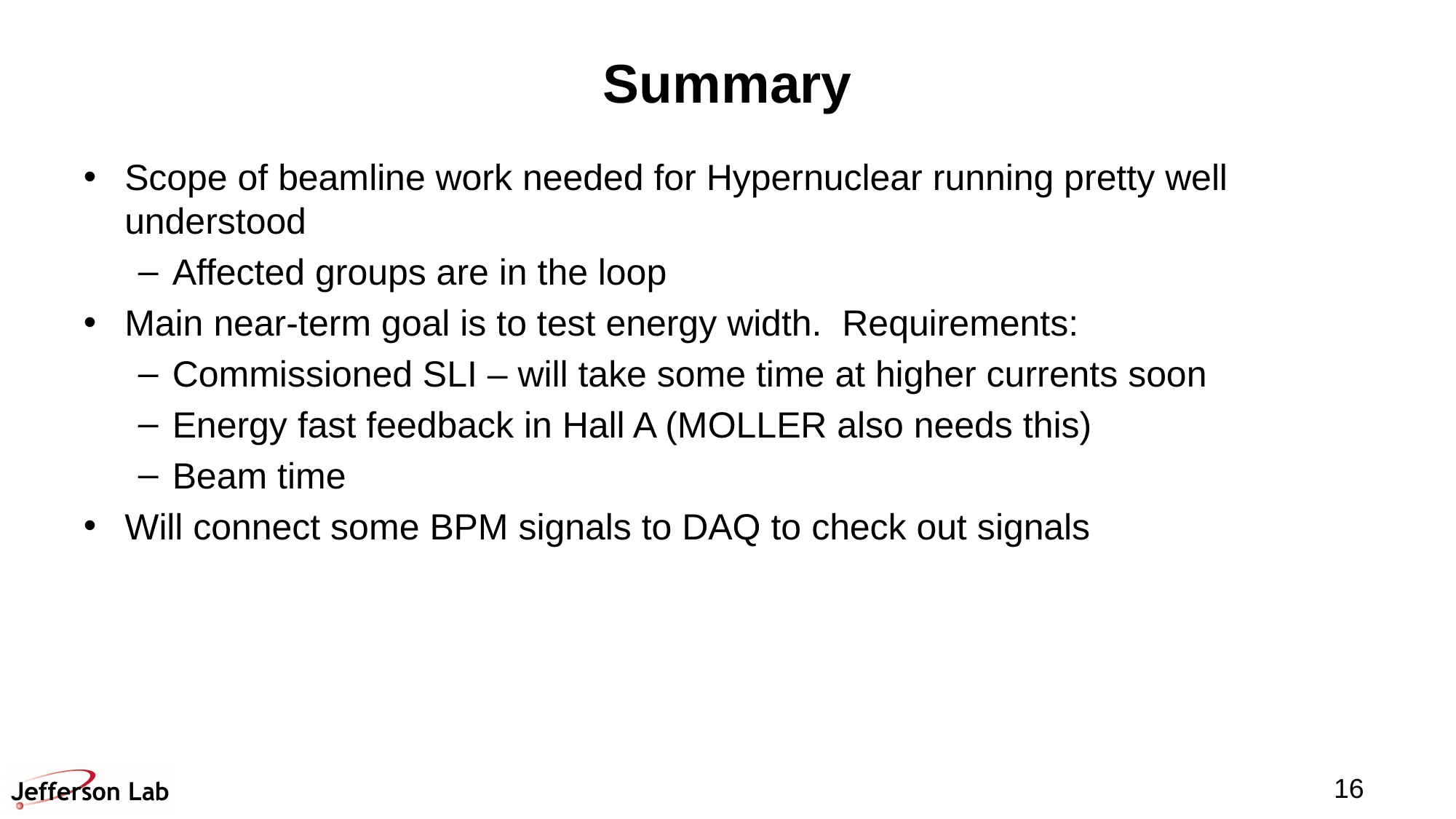

# Summary
Scope of beamline work needed for Hypernuclear running pretty well understood
Affected groups are in the loop
Main near-term goal is to test energy width.  Requirements:
Commissioned SLI – will take some time at higher currents soon
Energy fast feedback in Hall A (MOLLER also needs this)
Beam time
Will connect some BPM signals to DAQ to check out signals